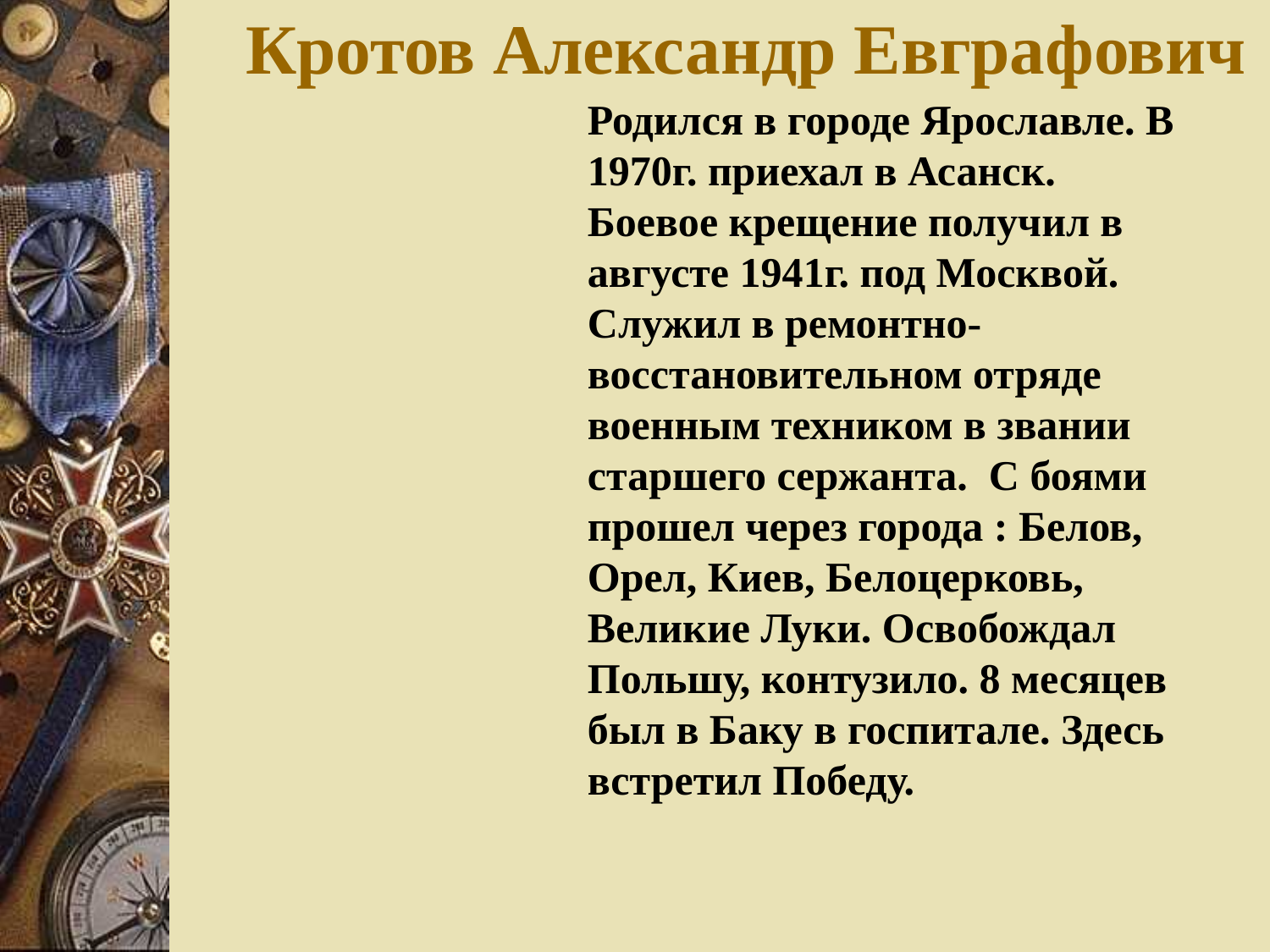

Кротов Александр Евграфович
Родился в городе Ярославле. В
1970г. приехал в Асанск.
Боевое крещение получил в
августе 1941г. под Москвой.
Служил в ремонтно-
восстановительном отряде
военным техником в звании
старшего сержанта.  С боями
прошел через города : Белов,
Орел, Киев, Белоцерковь,
Великие Луки. Освобождал
Польшу, контузило. 8 месяцев
был в Баку в госпитале. Здесь
встретил Победу.